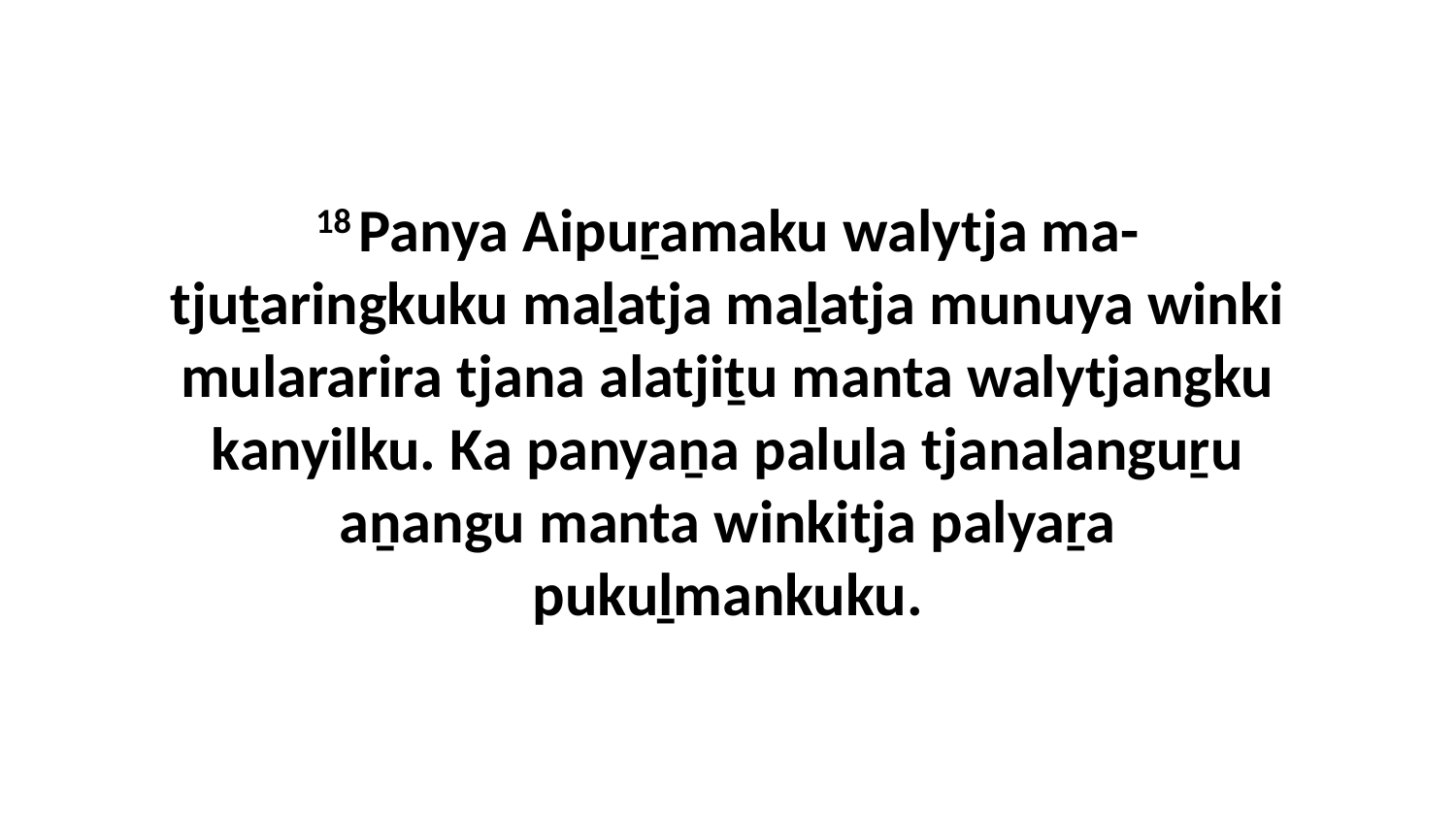

18 Panya Aipuṟamaku walytja ma-tjuṯaringkuku maḻatja maḻatja munuya winki mulararira tjana alatjiṯu manta walytjangku kanyilku. Ka panyaṉa palula tjanalanguṟu aṉangu manta winkitja palyaṟa pukuḻmankuku.